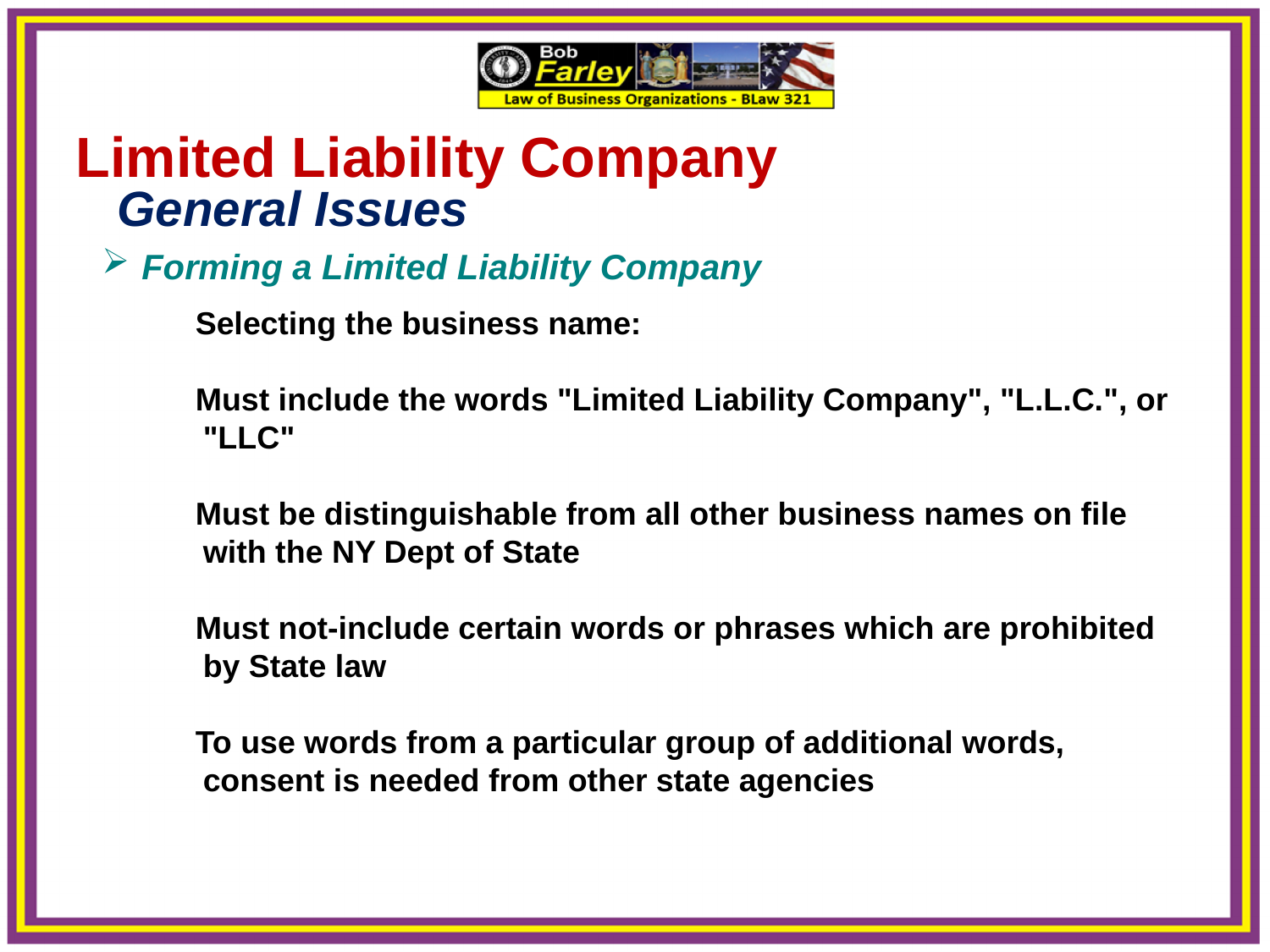

Limited Liability Company
   General Issues

 Forming a Limited Liability Company

Selecting the business name:

Must include the words "Limited Liability Company", "L.L.C.", or "LLC"

Must be distinguishable from all other business names on file with the NY Dept of State

Must not-include certain words or phrases which are prohibited by State law

To use words from a particular group of additional words, consent is needed from other state agencies